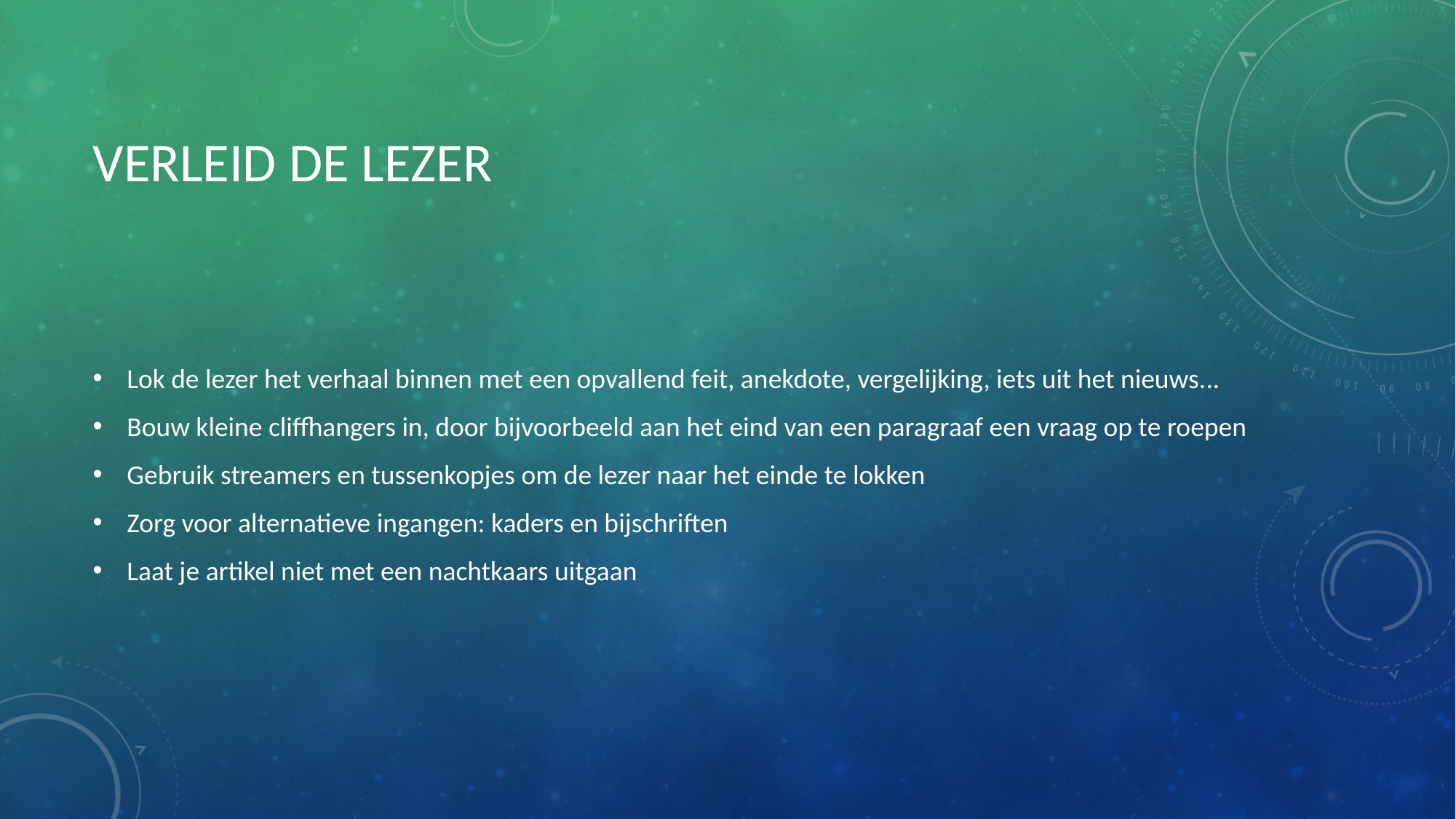

# Verleid de lezer
Lok de lezer het verhaal binnen met een opvallend feit, anekdote, vergelijking, iets uit het nieuws...
Bouw kleine cliffhangers in, door bijvoorbeeld aan het eind van een paragraaf een vraag op te roepen
Gebruik streamers en tussenkopjes om de lezer naar het einde te lokken
Zorg voor alternatieve ingangen: kaders en bijschriften
Laat je artikel niet met een nachtkaars uitgaan